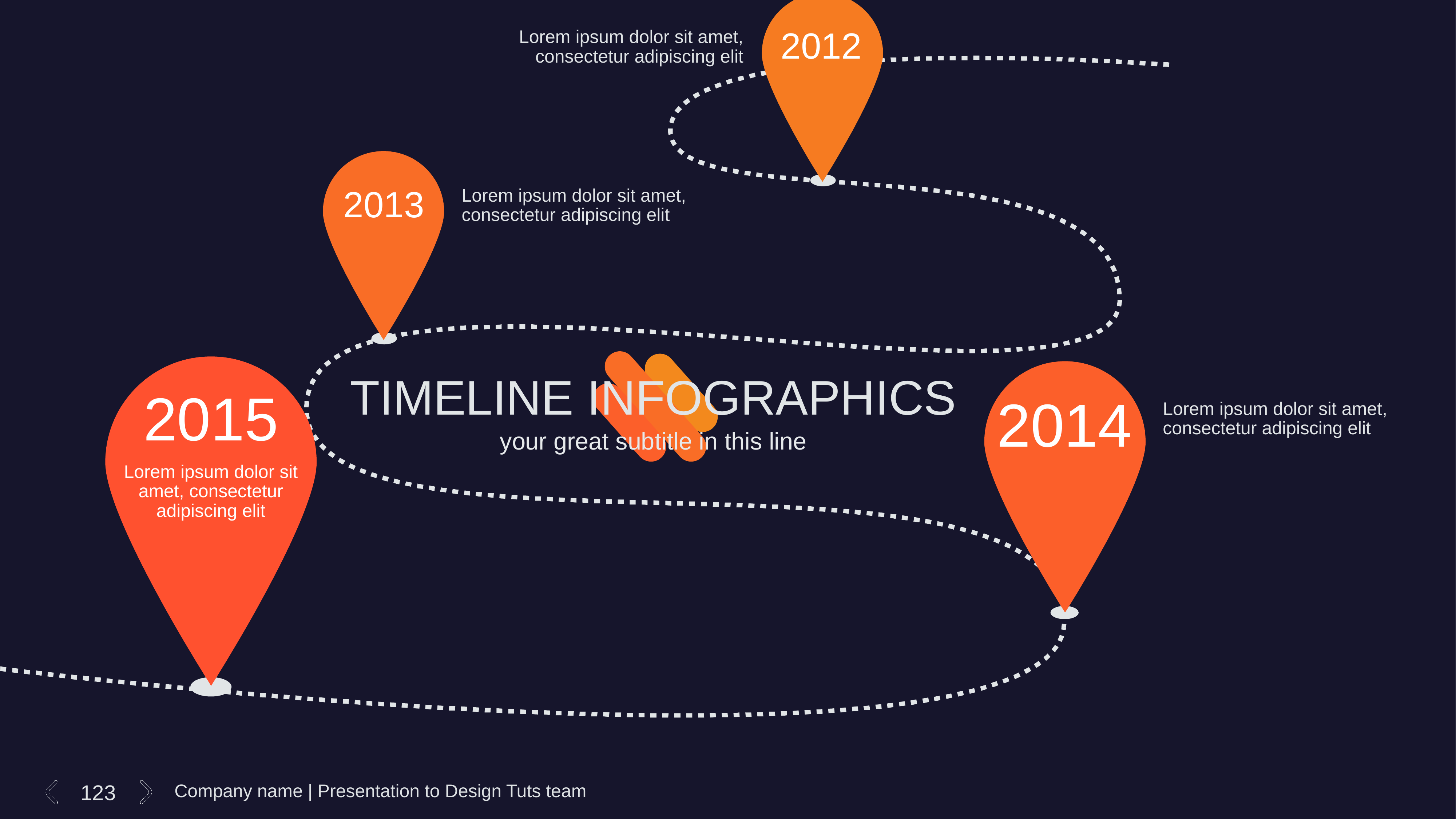

2012
Lorem ipsum dolor sit amet, consectetur adipiscing elit

Lorem ipsum dolor sit amet, consectetur adipiscing elit
2013

TIMELINE INFOGRAPHICS
your great subtitle in this line
2015
2014
Lorem ipsum dolor sit amet, consectetur adipiscing elit

Lorem ipsum dolor sit amet, consectetur adipiscing elit